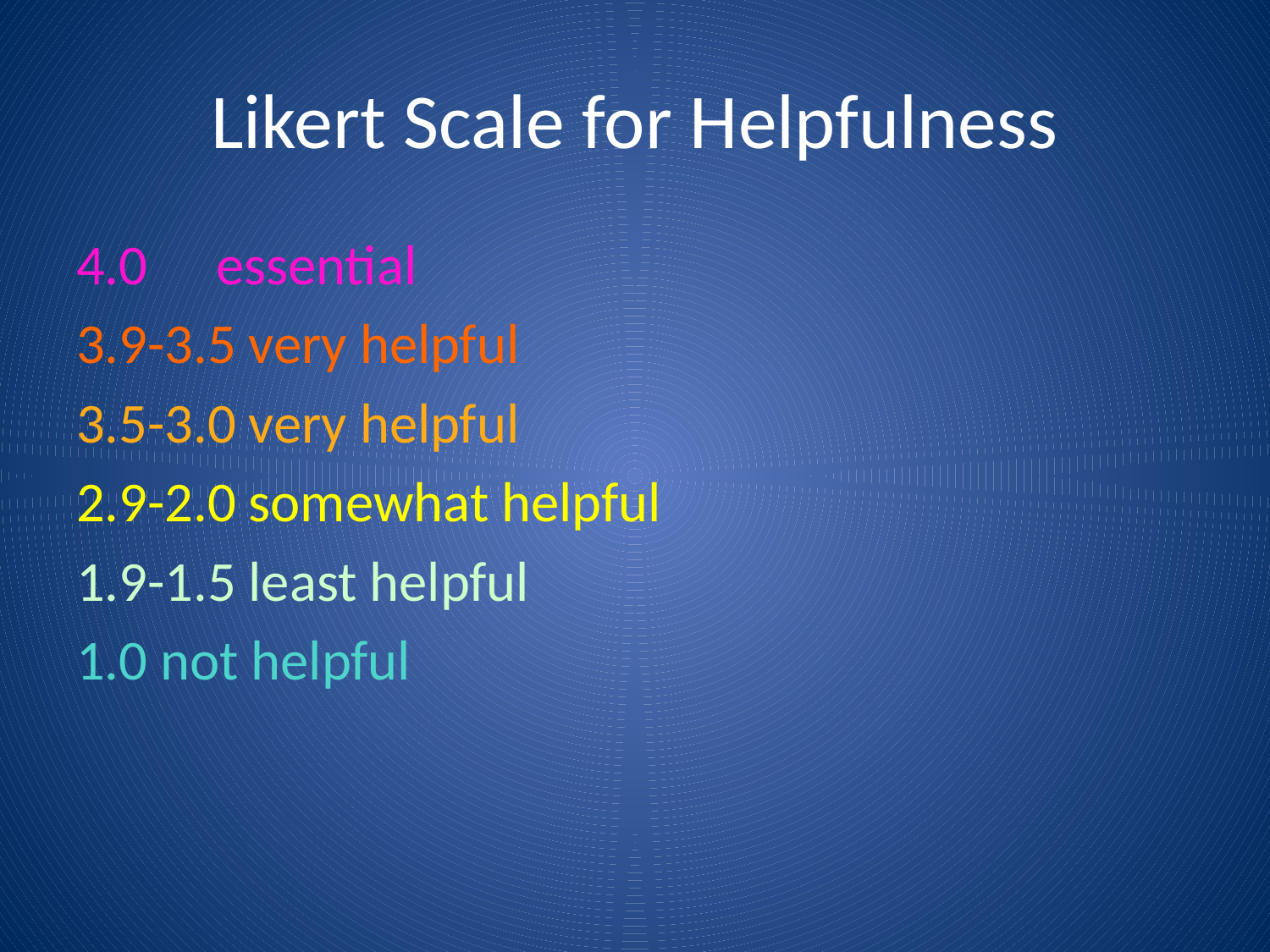

# Likert Scale for Helpfulness
4.0	 essential
3.9-3.5 very helpful
3.5-3.0 very helpful
2.9-2.0 somewhat helpful
1.9-1.5 least helpful
1.0 not helpful